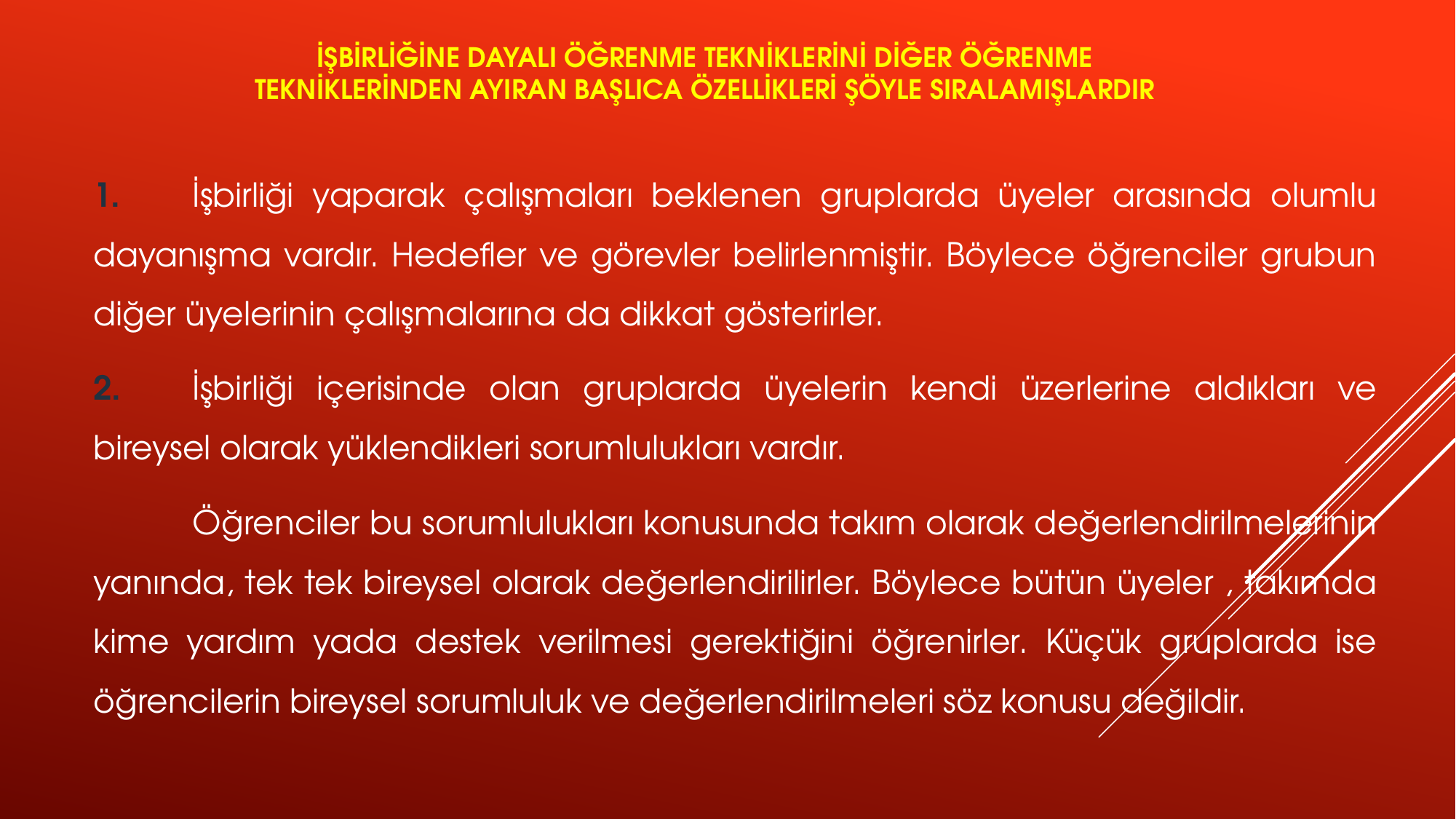

# İşbirliğine dayalı öğrenme tekniklerini diğer öğrenme tekniklerinden ayıran başlıca özellikleri şöyle sıralamışlardır
1.	İşbirliği yaparak çalışmaları beklenen gruplarda üyeler arasında olumlu dayanışma vardır. Hedefler ve görevler belirlenmiştir. Böylece öğrenciler grubun diğer üyelerinin çalışmalarına da dikkat gösterirler.
2.	İşbirliği içerisinde olan gruplarda üyelerin kendi üzerlerine aldıkları ve bireysel olarak yüklendikleri sorumlulukları vardır.
	Öğrenciler bu sorumlulukları konusunda takım olarak değerlendirilmelerinin yanında, tek tek bireysel olarak değerlendirilirler. Böylece bütün üyeler , takımda kime yardım yada destek verilmesi gerektiğini öğrenirler. Küçük gruplarda ise öğrencilerin bireysel sorumluluk ve değerlendirilmeleri söz konusu değildir.